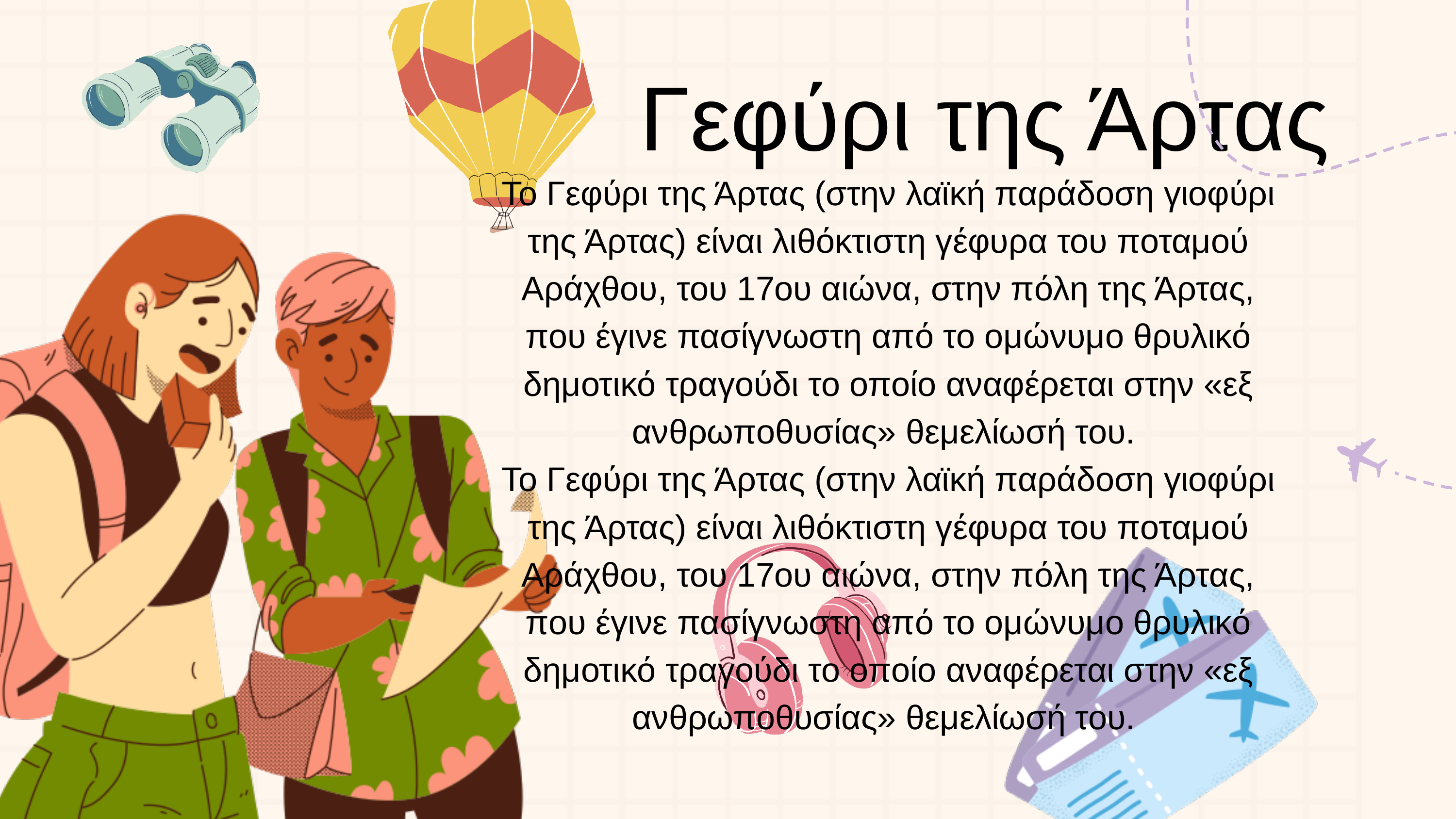

Γεφύρι της Άρτας
Το Γεφύρι της Άρτας (στην λαϊκή παράδοση γιοφύρι της Άρτας) είναι λιθόκτιστη γέφυρα του ποταμού Αράχθου, του 17ου αιώνα, στην πόλη της Άρτας, που έγινε πασίγνωστη από το ομώνυμο θρυλικό δημοτικό τραγούδι το οποίο αναφέρεται στην «εξ ανθρωποθυσίας» θεμελίωσή του.
Το Γεφύρι της Άρτας (στην λαϊκή παράδοση γιοφύρι της Άρτας) είναι λιθόκτιστη γέφυρα του ποταμού Αράχθου, του 17ου αιώνα, στην πόλη της Άρτας, που έγινε πασίγνωστη από το ομώνυμο θρυλικό δημοτικό τραγούδι το οποίο αναφέρεται στην «εξ ανθρωποθυσίας» θεμελίωσή του.